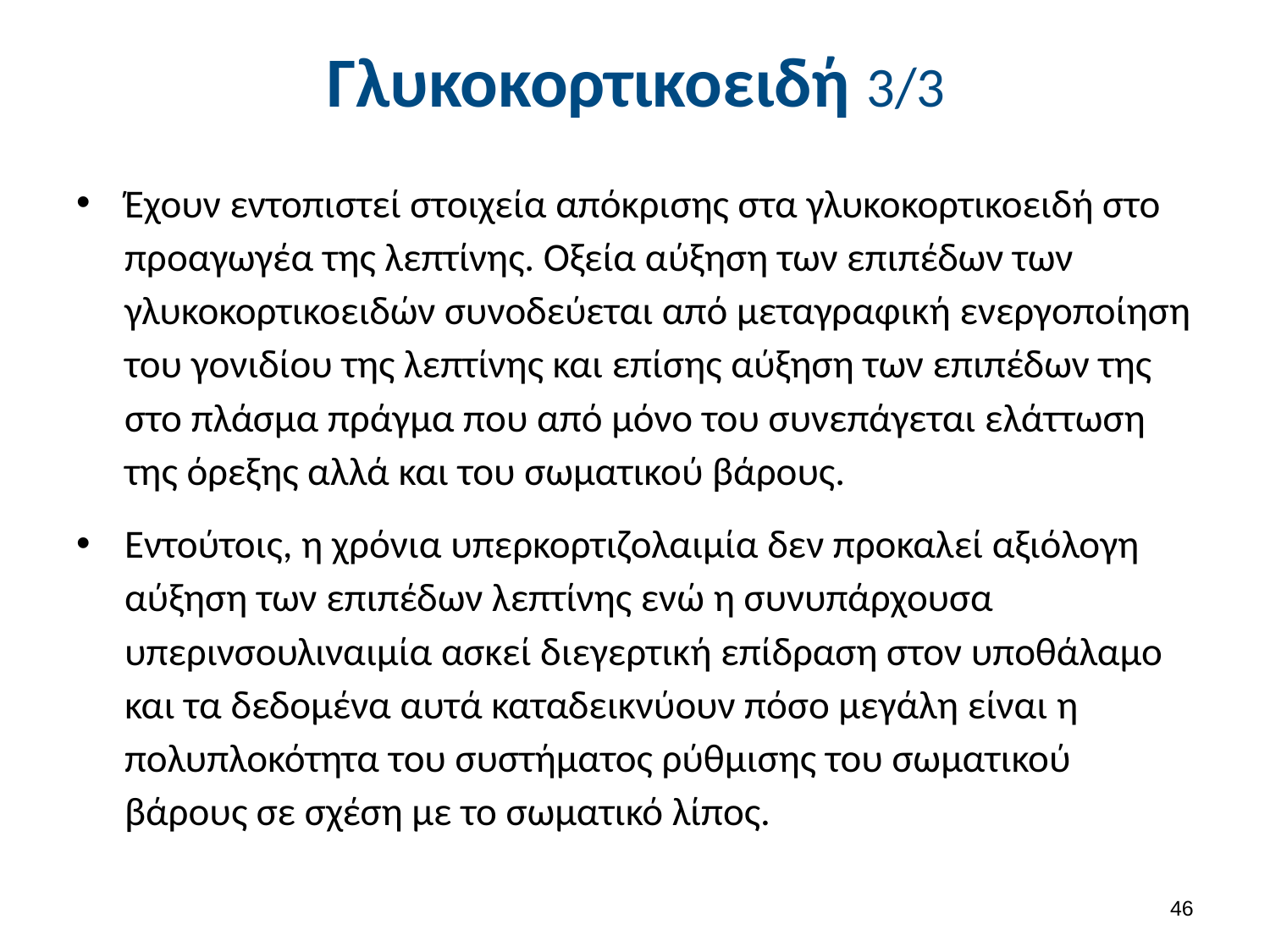

# Γλυκοκορτικοειδή 3/3
Έχουν εντοπιστεί στοιχεία απόκρισης στα γλυκοκορτικοειδή στο προαγωγέα της λεπτίνης. Οξεία αύξηση των επιπέδων των γλυκοκορτικοειδών συνοδεύεται από μεταγραφική ενεργοποίηση του γονιδίου της λεπτίνης και επίσης αύξηση των επιπέδων της στο πλάσμα πράγμα που από μόνο του συνεπάγεται ελάττωση της όρεξης αλλά και του σωματικού βάρους.
Εντούτοις, η χρόνια υπερκορτιζολαιμία δεν προκαλεί αξιόλογη αύξηση των επιπέδων λεπτίνης ενώ η συνυπάρχουσα υπερινσουλιναιμία ασκεί διεγερτική επίδραση στον υποθάλαμο και τα δεδομένα αυτά καταδεικνύουν πόσο μεγάλη είναι η πολυπλοκότητα του συστήματος ρύθμισης του σωματικού βάρους σε σχέση με το σωματικό λίπος.

46